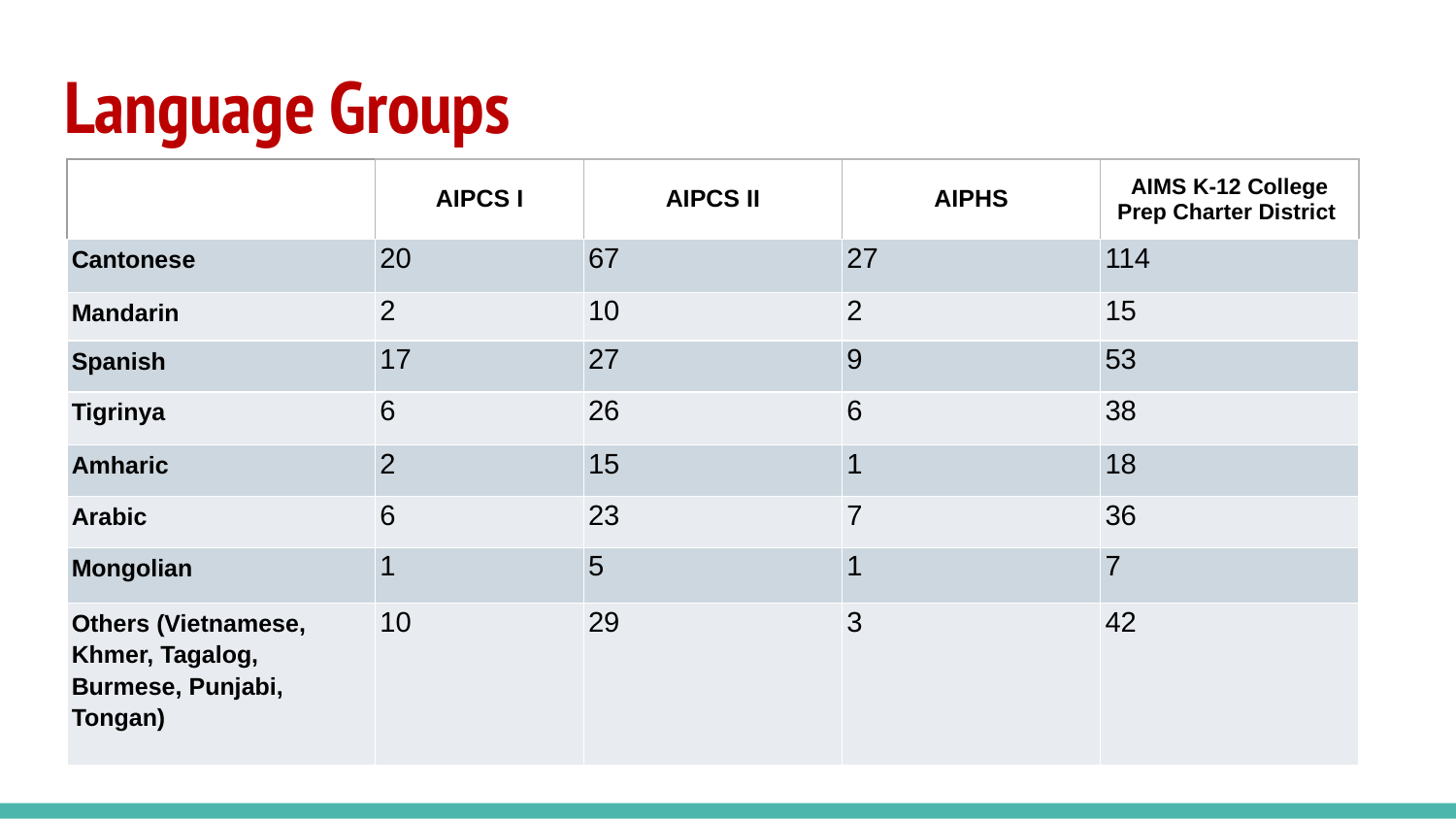

# Language Groups
|  | AIPCS I | AIPCS II | AIPHS | AIMS K-12 College Prep Charter District |
| --- | --- | --- | --- | --- |
| Cantonese | 20 | 67 | 27 | 114 |
| Mandarin | 2 | 10 | 2 | 15 |
| Spanish | 17 | 27 | 9 | 53 |
| Tigrinya | 6 | 26 | 6 | 38 |
| Amharic | 2 | 15 | 1 | 18 |
| Arabic | 6 | 23 | 7 | 36 |
| Mongolian | 1 | 5 | 1 | 7 |
| Others (Vietnamese, Khmer, Tagalog, Burmese, Punjabi, Tongan) | 10 | 29 | 3 | 42 |